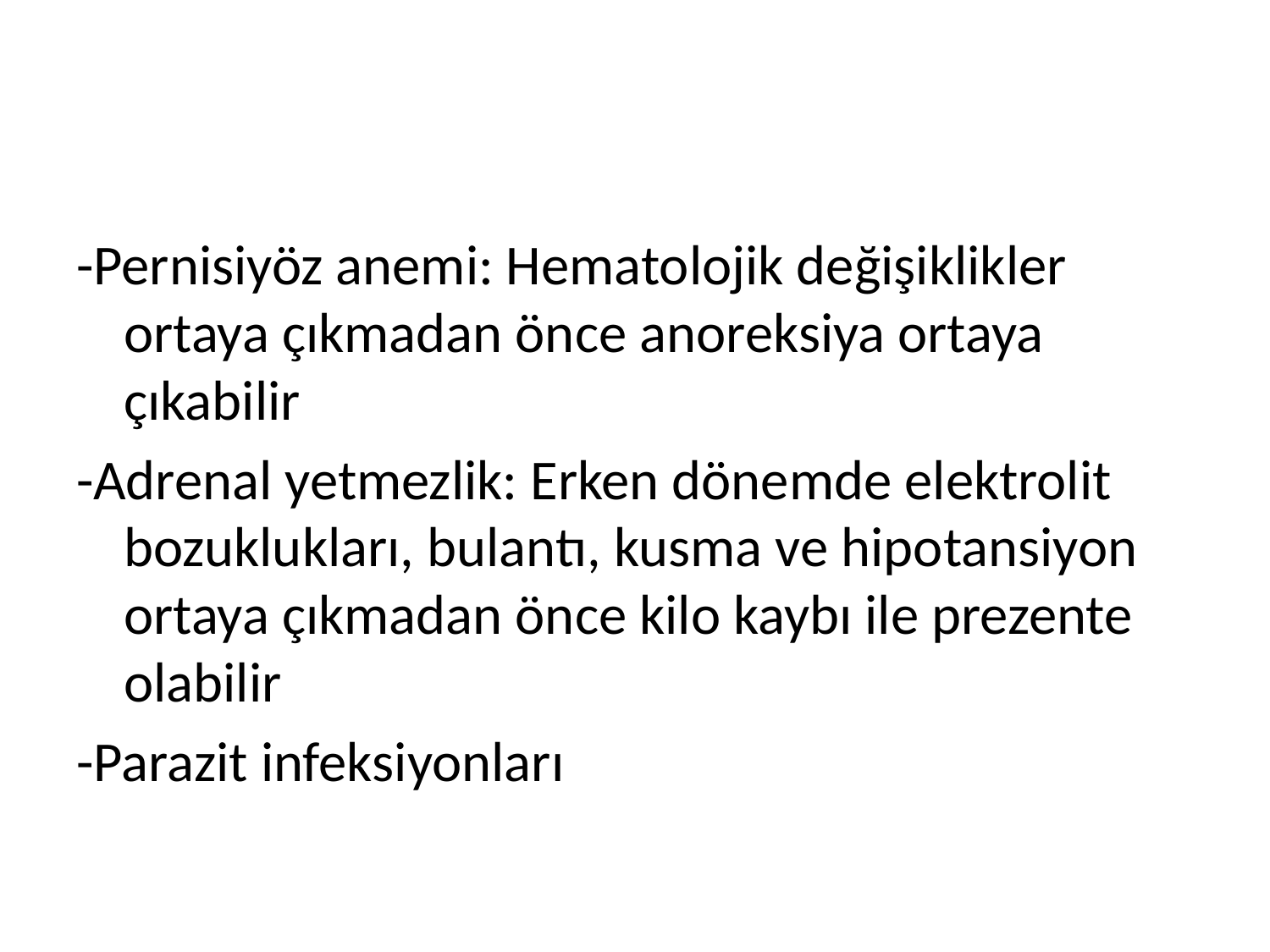

#
-Pernisiyöz anemi: Hematolojik değişiklikler ortaya çıkmadan önce anoreksiya ortaya çıkabilir
-Adrenal yetmezlik: Erken dönemde elektrolit bozuklukları, bulantı, kusma ve hipotansiyon ortaya çıkmadan önce kilo kaybı ile prezente olabilir
-Parazit infeksiyonları